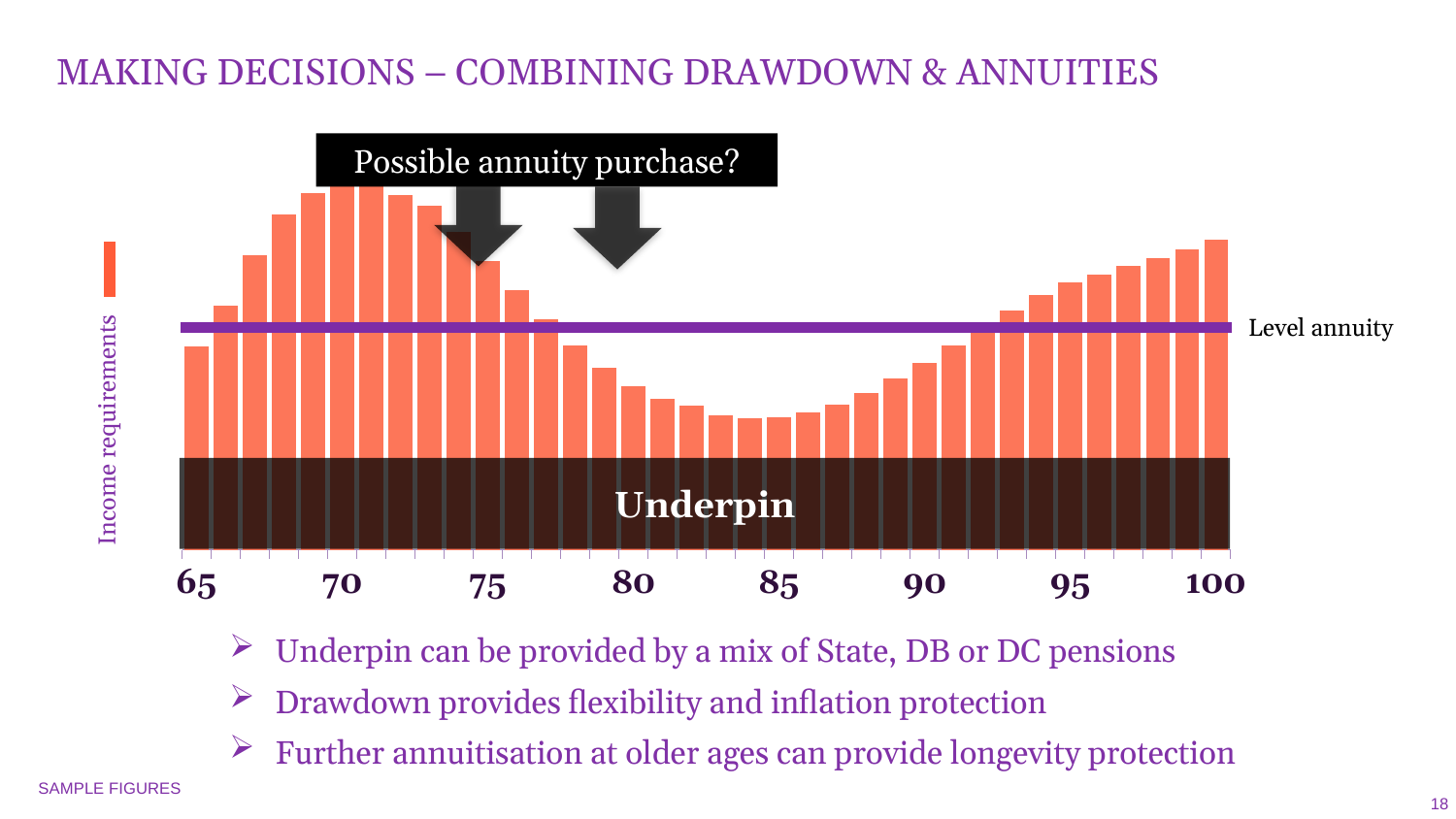

# Making decisions – combining drawdown & annuities

### Chart

| Category | Income |
|---|---|
| 65 | 1.7367750000000004 |
|  | 2.0848639999999996 |
|  | 2.5147749999999998 |
|  | 2.8579359999999996 |
|  | 3.0438309999999995 |
| 70 | 3.1 |
|  | 3.1020390000000004 |
|  | 3.0236000000000005 |
|  | 2.936391000000001 |
|  | 2.7101760000000015 |
| 75 | 2.4627750000000015 |
|  | 2.2100640000000014 |
|  | 1.9659750000000016 |
|  | 1.7424960000000018 |
|  | 1.549671000000001 |
| 80 | 1.395600000000001 |
|  | 1.2864390000000012 |
|  | 1.2264000000000002 |
|  | 1.1477510000000004 |
|  | 1.1200919374999996 |
| 85 | 1.1275359999999994 |
|  | 1.168301937499999 |
|  | 1.239670999999999 |
|  | 1.337986937499999 |
|  | 1.4586559999999986 |
| 90 | 1.5961469374999988 |
|  | 1.7439909999999985 |
|  | 1.8947819374999988 |
|  | 2.040175999999999 |
|  | 2.1708919374999986 |
| 95 | 2.2767109999999993 |
|  | 2.3464769374999994 |
|  | 2.4168712456249994 |
|  | 2.4893773829937493 |
|  | 2.564058704483562 |
| 100 | 2.640980465618069 |
Possible annuity purchase?

Income requirements
Level annuity
Underpin
Underpin can be provided by a mix of State, DB or DC pensions
Drawdown provides flexibility and inflation protection
Further annuitisation at older ages can provide longevity protection
18
Sample figures